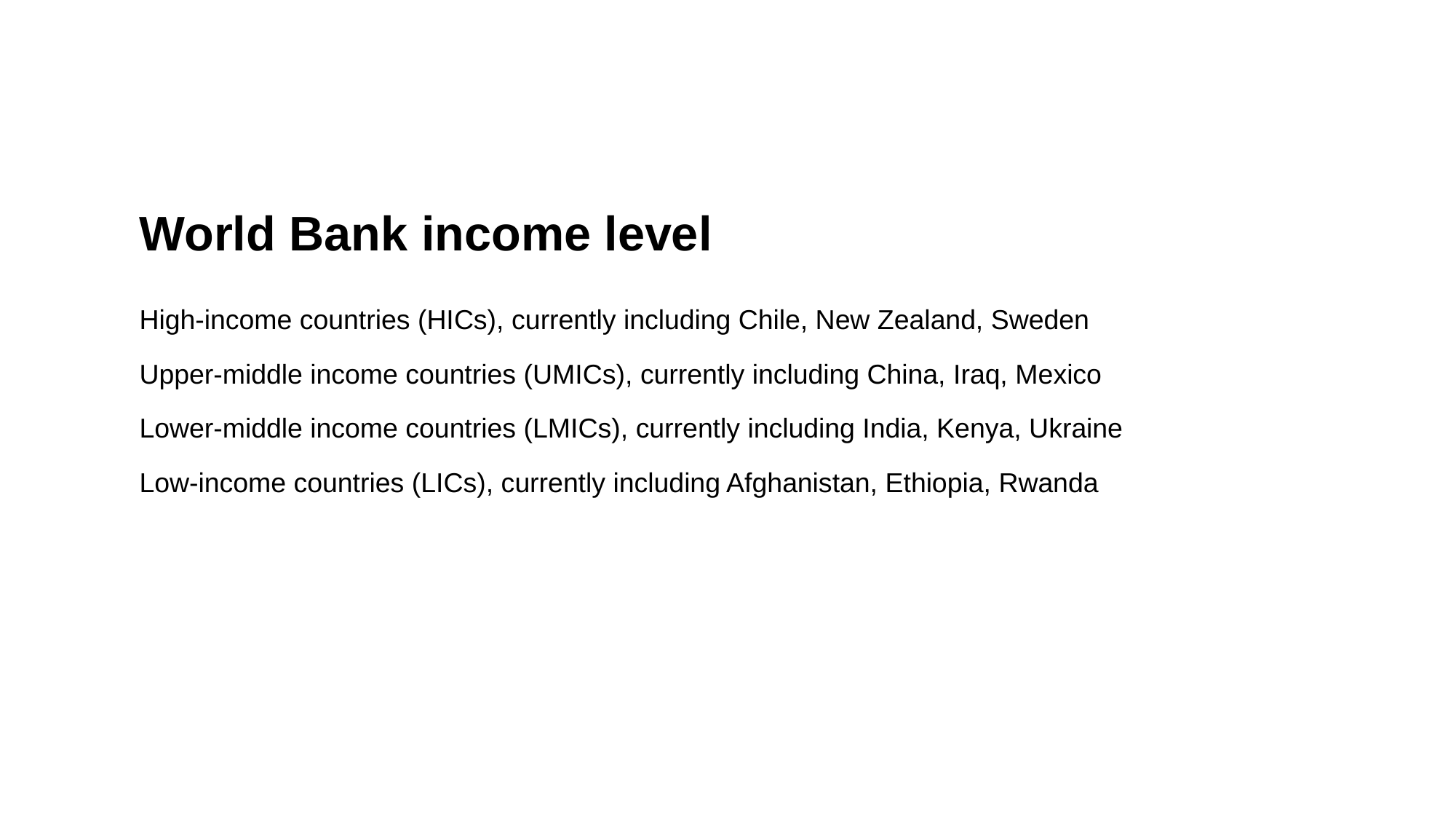

# World Bank income level
High-income countries (HICs), currently including Chile, New Zealand, Sweden
Upper-middle income countries (UMICs), currently including China, Iraq, Mexico
Lower-middle income countries (LMICs), currently including India, Kenya, Ukraine
Low-income countries (LICs), currently including Afghanistan, Ethiopia, Rwanda